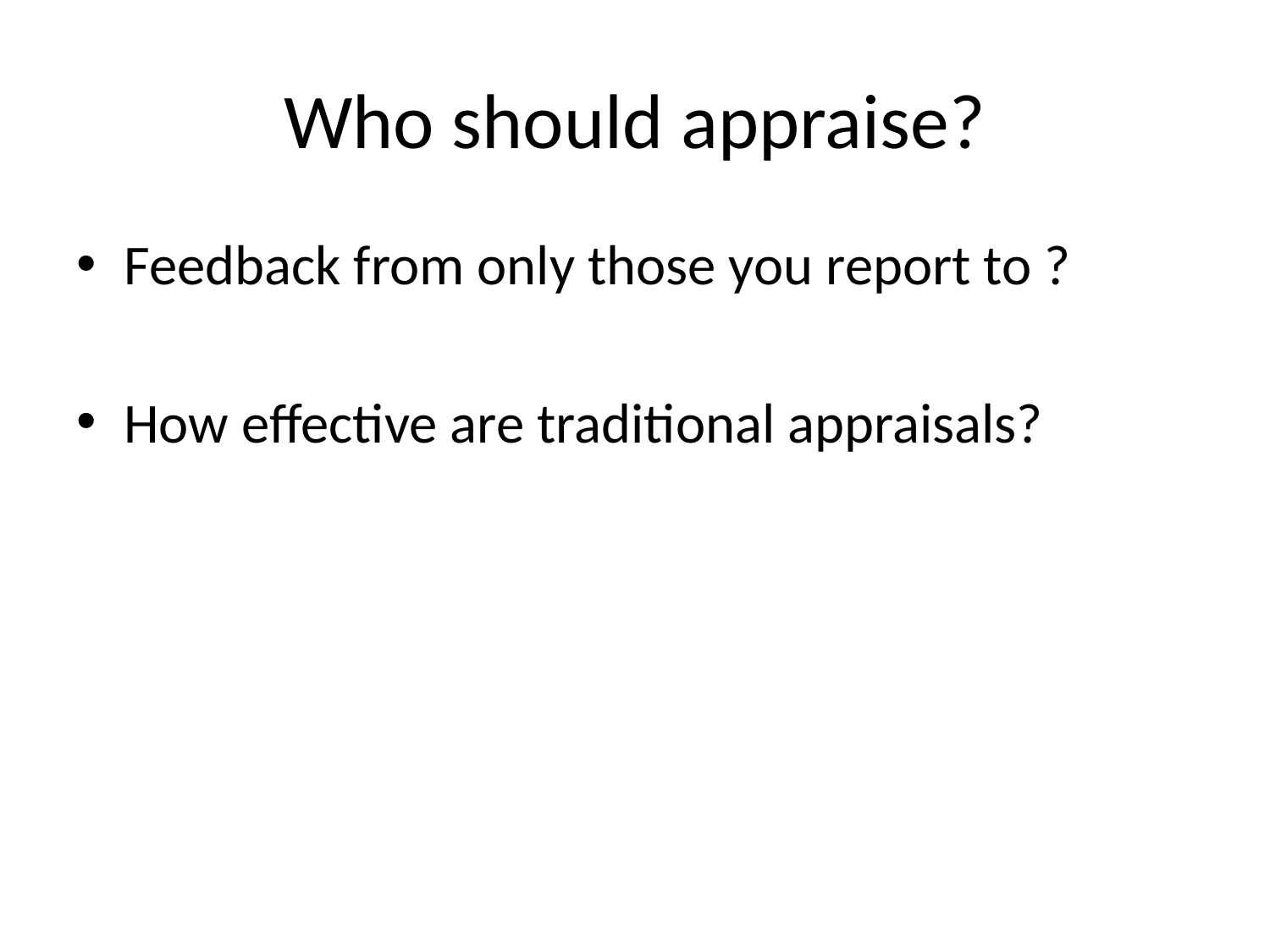

# Who should appraise?
Feedback from only those you report to ?

How effective are traditional appraisals?